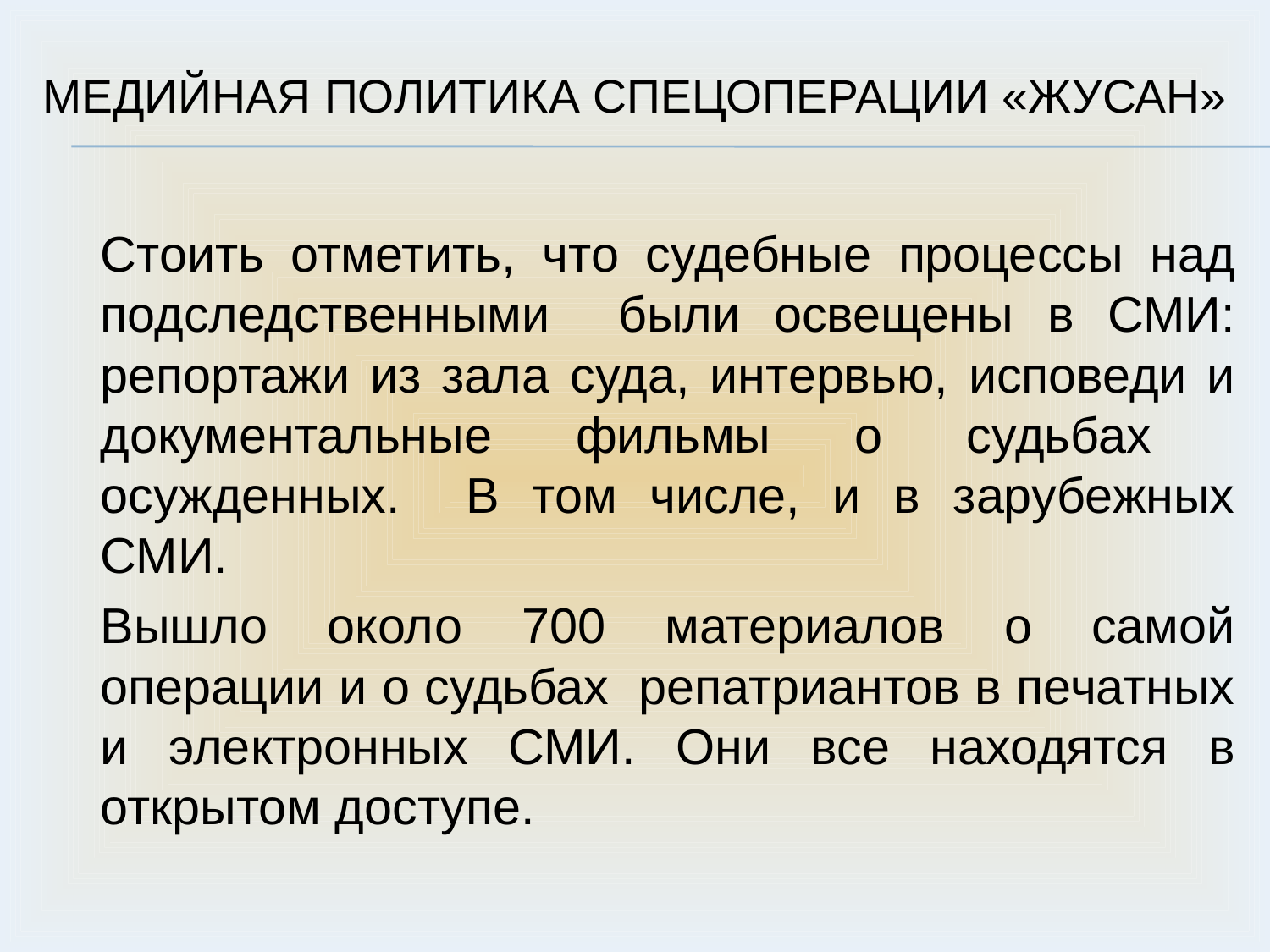

# МедИйная политика спецоперации «Жусан»
		Стоить отметить, что судебные процессы над подследственными  были освещены в СМИ: репортажи из зала суда, интервью, исповеди и документальные фильмы о судьбах  осужденных.  В том числе, и в зарубежных СМИ.
		Вышло около 700 материалов о самой операции и о судьбах  репатриантов в печатных и электронных СМИ. Они все находятся в открытом доступе.